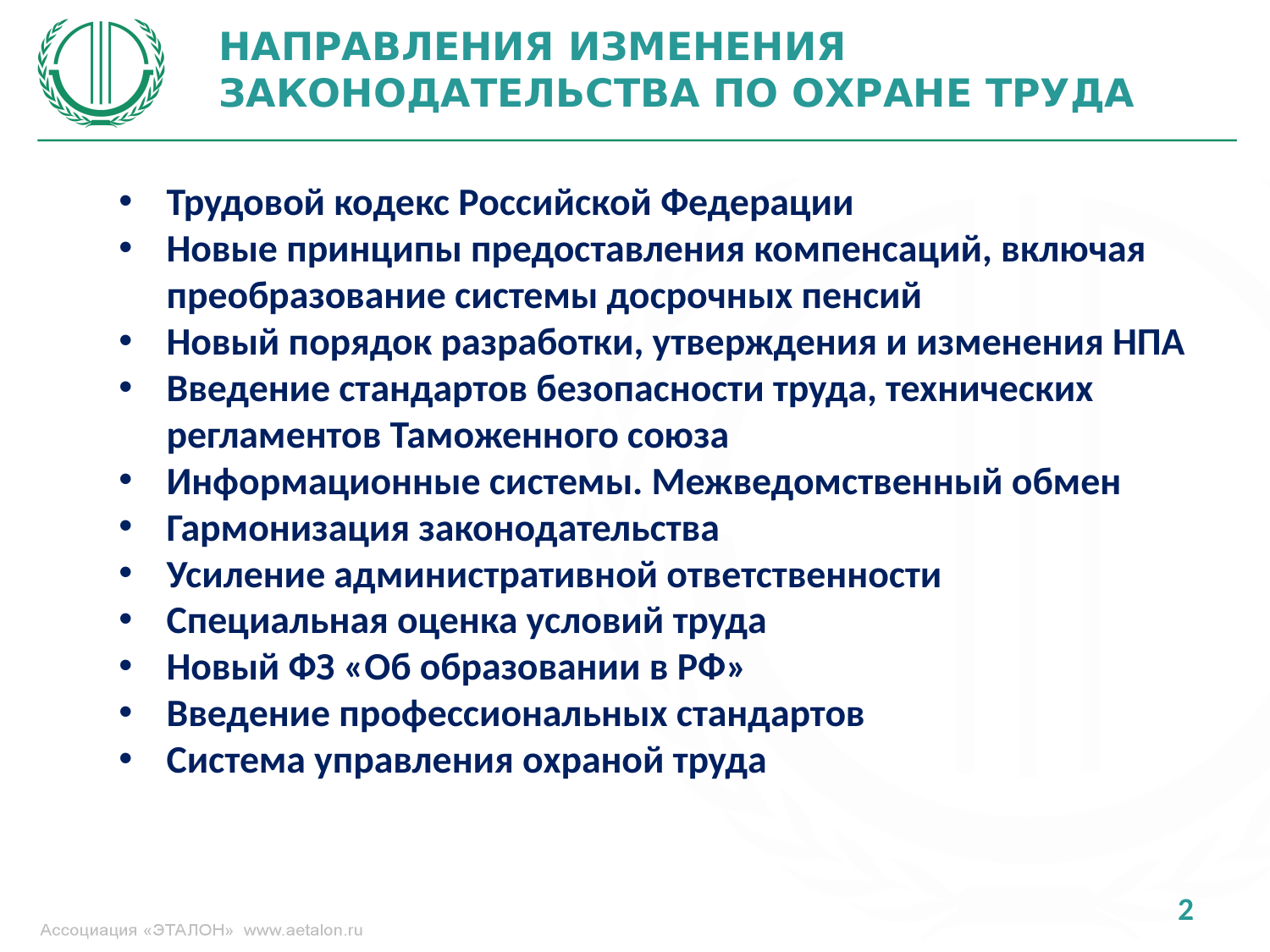

НАПРАВЛЕНИЯ ИЗМЕНЕНИЯ ЗАКОНОДАТЕЛЬСТВА ПО ОХРАНЕ ТРУДА
Трудовой кодекс Российской Федерации
Новые принципы предоставления компенсаций, включая преобразование системы досрочных пенсий
Новый порядок разработки, утверждения и изменения НПА
Введение стандартов безопасности труда, технических регламентов Таможенного союза
Информационные системы. Межведомственный обмен
Гармонизация законодательства
Усиление административной ответственности
Специальная оценка условий труда
Новый ФЗ «Об образовании в РФ»
Введение профессиональных стандартов
Система управления охраной труда

2